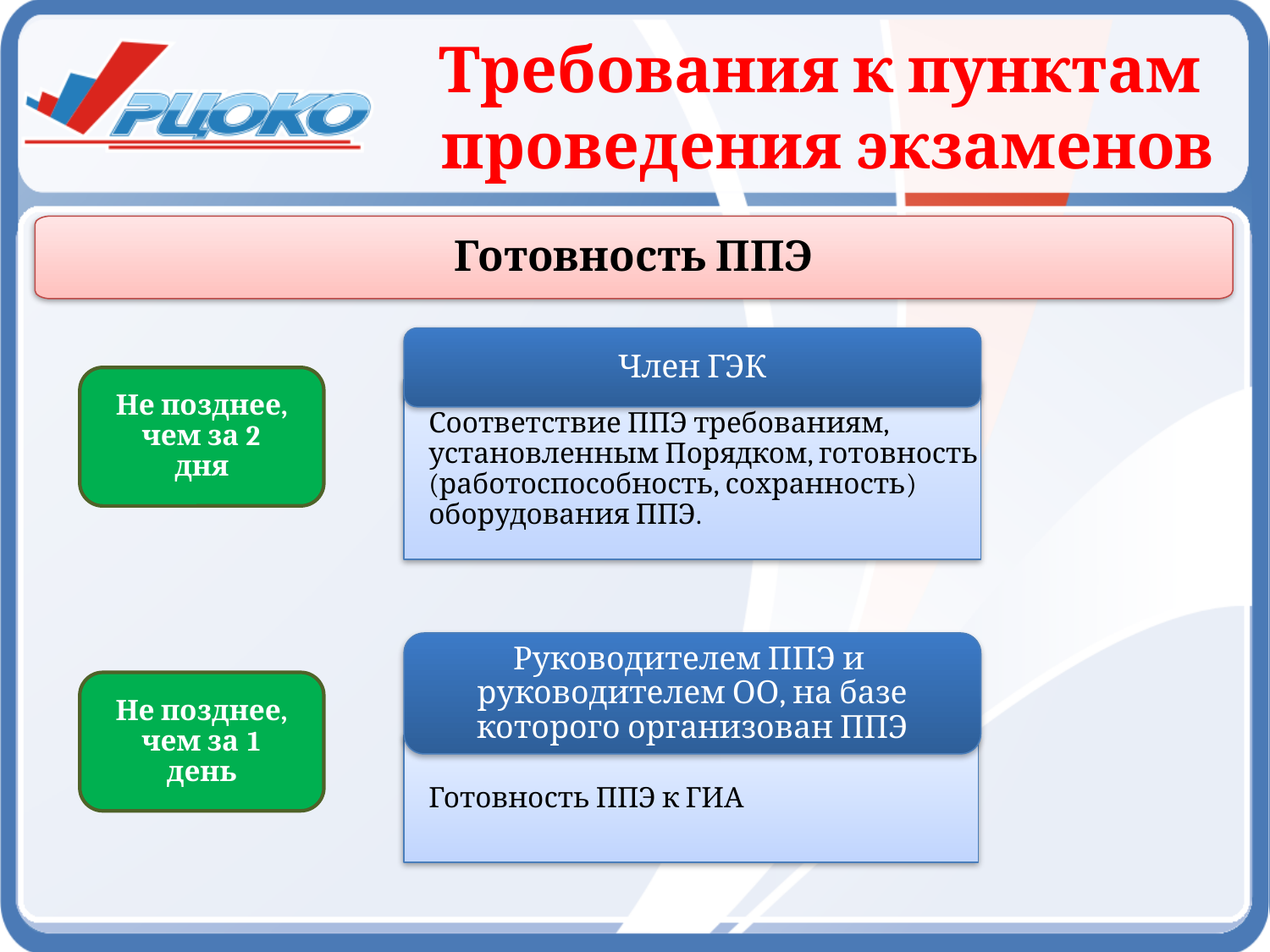

# Требования к пунктам проведения экзаменов
Готовность ППЭ
Член ГЭК

Соответствие ППЭ требованиям, установленным Порядком, готовность (работоспособность, сохранность) оборудования ППЭ.
Не позднее, чем за 2 дня
Руководителем ППЭ и
руководителем ОО, на базе которого организован ППЭ

Не позднее, чем за 1 день
Готовность ППЭ к ГИА